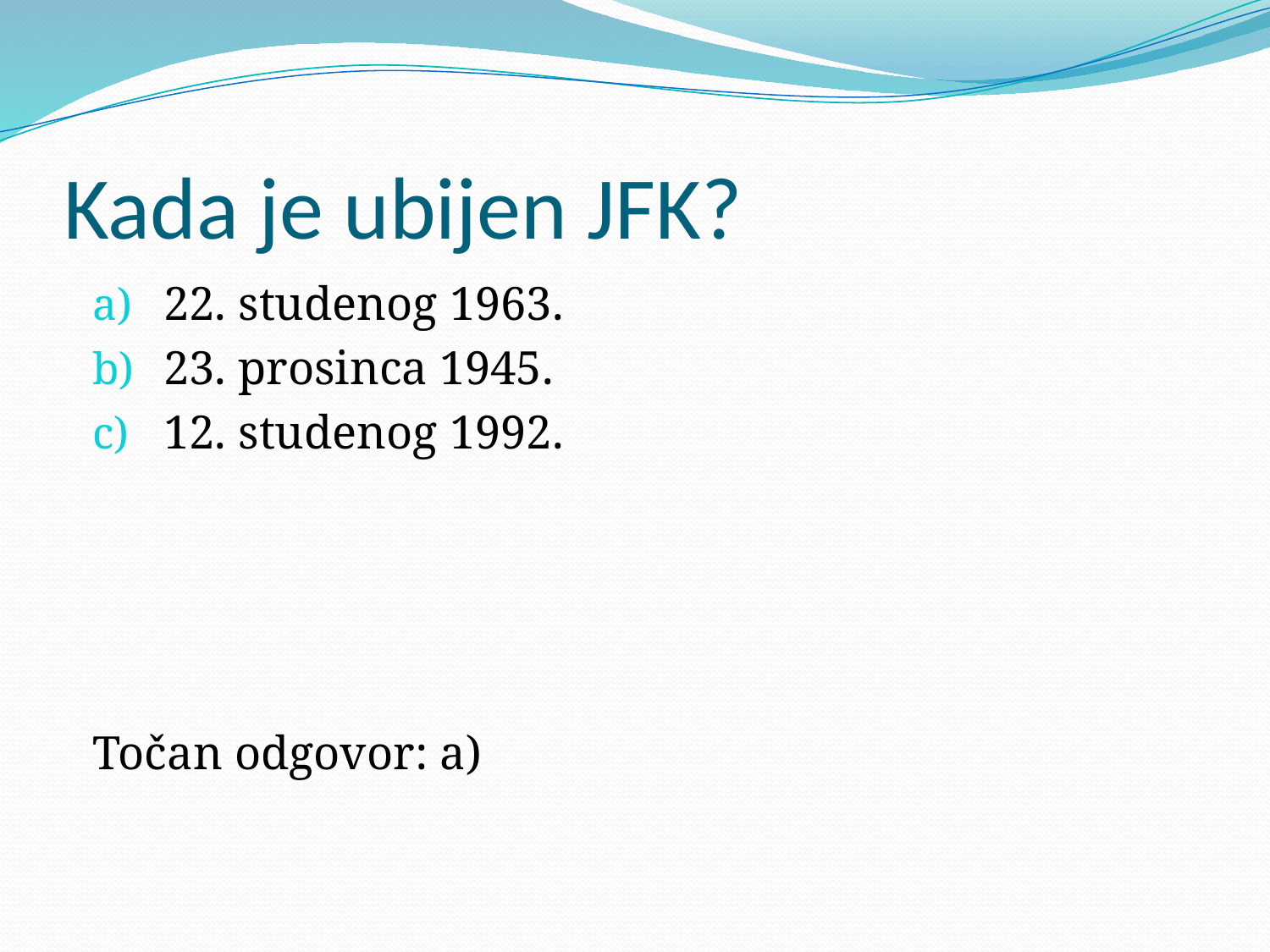

# Kada je ubijen JFK?
22. studenog 1963.
23. prosinca 1945.
12. studenog 1992.

Točan odgovor: a)